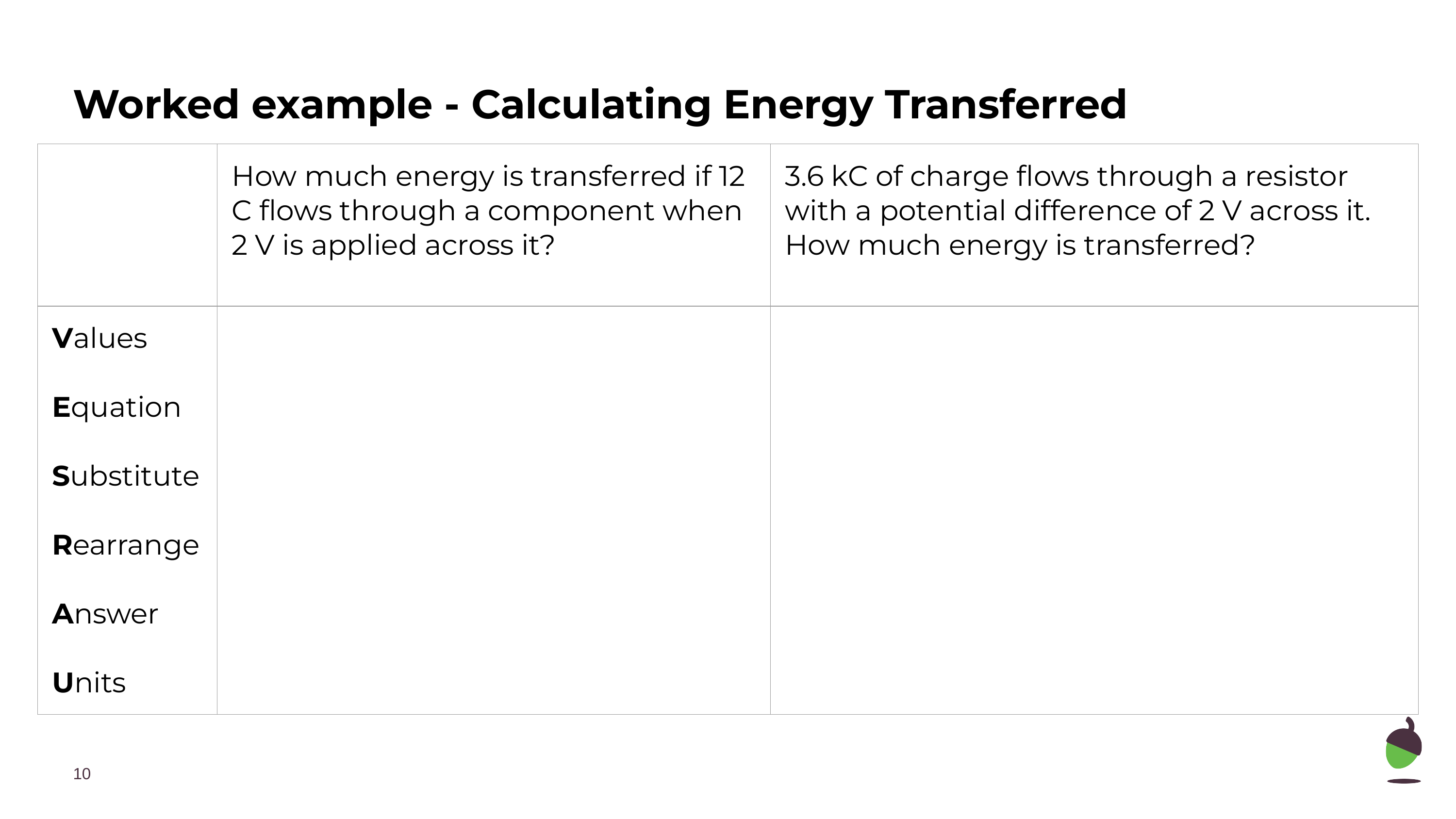

# Worked example - Calculating Energy Transferred
|  | How much energy is transferred if 12 C flows through a component when 2 V is applied across it? | 3.6 kC of charge flows through a resistor with a potential difference of 2 V across it. How much energy is transferred? |
| --- | --- | --- |
| Values Equation Substitute Rearrange Answer Units |  |  |
10